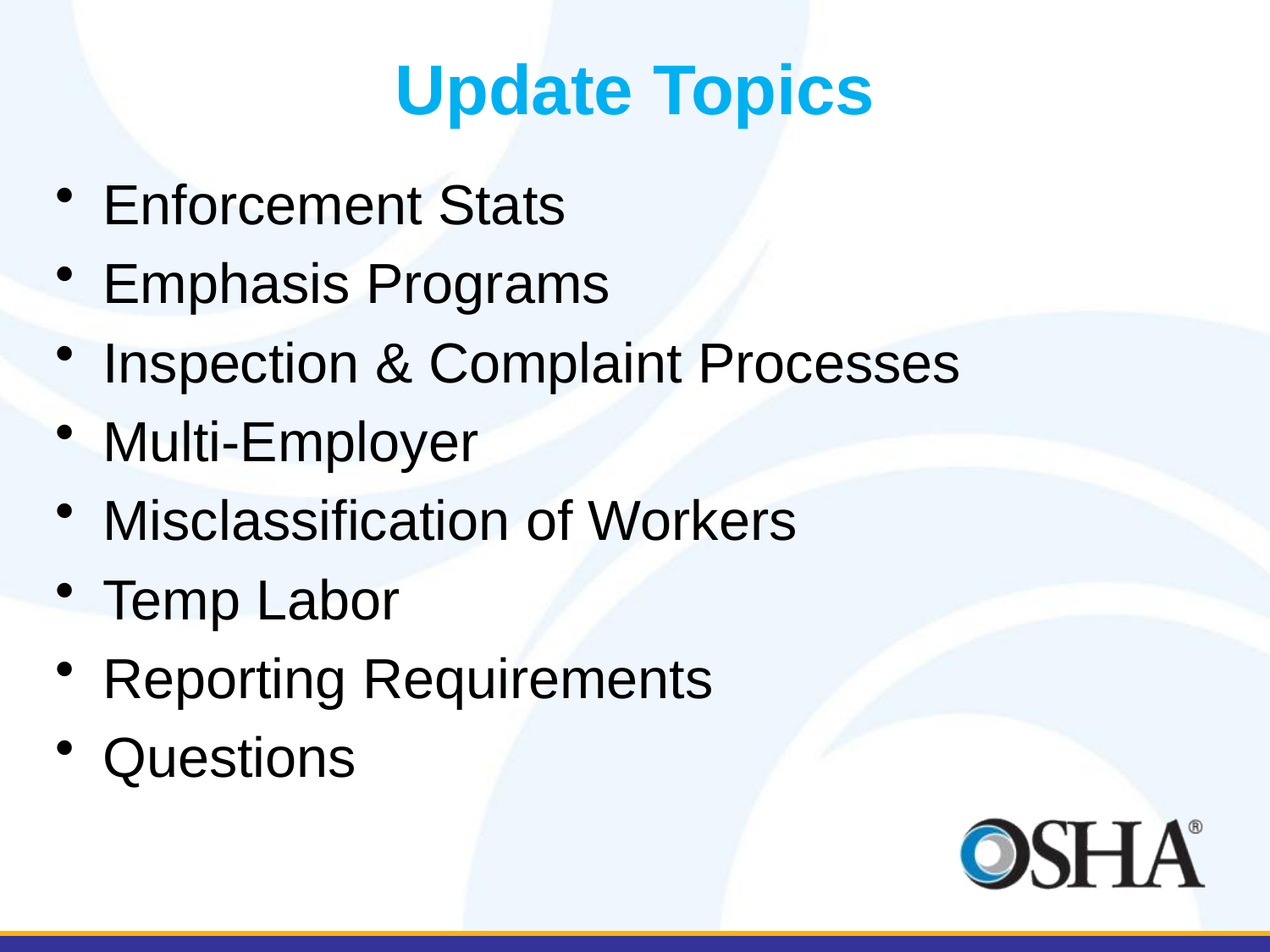

# Update Topics
Enforcement Stats
Emphasis Programs
Inspection & Complaint Processes
Multi-Employer
Misclassification of Workers
Temp Labor
Reporting Requirements
Questions